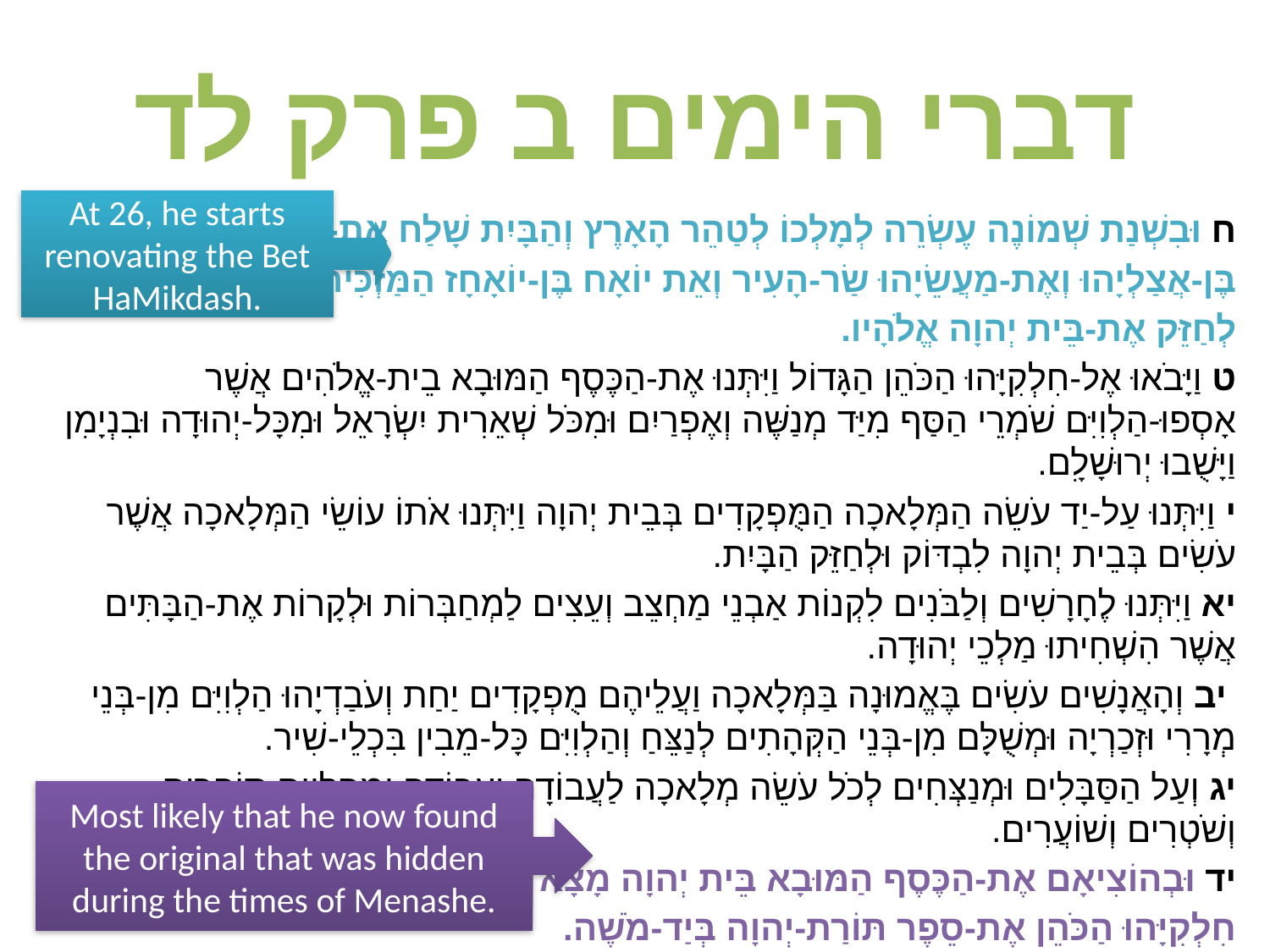

# דברי הימים ב פרק לד
At 26, he starts renovating the Bet HaMikdash.
ח וּבִשְׁנַת שְׁמוֹנֶה עֶשְׂרֵה לְמָלְכוֹ לְטַהֵר הָאָרֶץ וְהַבָּיִת שָׁלַח אֶת-שָׁפָן
בֶּן-אֲצַלְיָהוּ וְאֶת-מַעֲשֵׂיָהוּ שַׂר-הָעִיר וְאֵת יוֹאָח בֶּן-יוֹאָחָז הַמַּזְכִּיר
לְחַזֵּק אֶת-בֵּית יְהוָה אֱלֹהָיו.
ט וַיָּבֹאוּ אֶל-חִלְקִיָּהוּ הַכֹּהֵן הַגָּדוֹל וַיִּתְּנוּ אֶת-הַכֶּסֶף הַמּוּבָא בֵית-אֱלֹהִים אֲשֶׁר אָסְפוּ-הַלְוִיִּם שֹׁמְרֵי הַסַּף מִיַּד מְנַשֶּׁה וְאֶפְרַיִם וּמִכֹּל שְׁאֵרִית יִשְׂרָאֵל וּמִכָּל-יְהוּדָה וּבִנְיָמִן וַיָּשֻׁבוּ יְרוּשָׁלִָם.
י וַיִּתְּנוּ עַל-יַד עֹשֵׂה הַמְּלָאכָה הַמֻּפְקָדִים בְּבֵית יְהוָה וַיִּתְּנוּ אֹתוֹ עוֹשֵׂי הַמְּלָאכָה אֲשֶׁר עֹשִׂים בְּבֵית יְהוָה לִבְדּוֹק וּלְחַזֵּק הַבָּיִת.
יא וַיִּתְּנוּ לֶחָרָשִׁים וְלַבֹּנִים לִקְנוֹת אַבְנֵי מַחְצֵב וְעֵצִים לַמְחַבְּרוֹת וּלְקָרוֹת אֶת-הַבָּתִּים אֲשֶׁר הִשְׁחִיתוּ מַלְכֵי יְהוּדָה.
 יב וְהָאֲנָשִׁים עֹשִׂים בֶּאֱמוּנָה בַּמְּלָאכָה וַעֲלֵיהֶם מֻפְקָדִים יַחַת וְעֹבַדְיָהוּ הַלְוִיִּם מִן-בְּנֵי מְרָרִי וּזְכַרְיָה וּמְשֻׁלָּם מִן-בְּנֵי הַקְּהָתִים לְנַצֵּחַ וְהַלְוִיִּם כָּל-מֵבִין בִּכְלֵי-שִׁיר.
יג וְעַל הַסַּבָּלִים וּמְנַצְּחִים לְכֹל עֹשֵׂה מְלָאכָה לַעֲבוֹדָה וַעֲבוֹדָה וּמֵהַלְוִיִּם סוֹפְרִים וְשֹׁטְרִים וְשׁוֹעֲרִים.
יד וּבְהוֹצִיאָם אֶת-הַכֶּסֶף הַמּוּבָא בֵּית יְהוָה מָצָא
חִלְקִיָּהוּ הַכֹּהֵן אֶת-סֵפֶר תּוֹרַת-יְהוָה בְּיַד-מֹשֶׁה.

Most likely that he now found the original that was hidden during the times of Menashe.